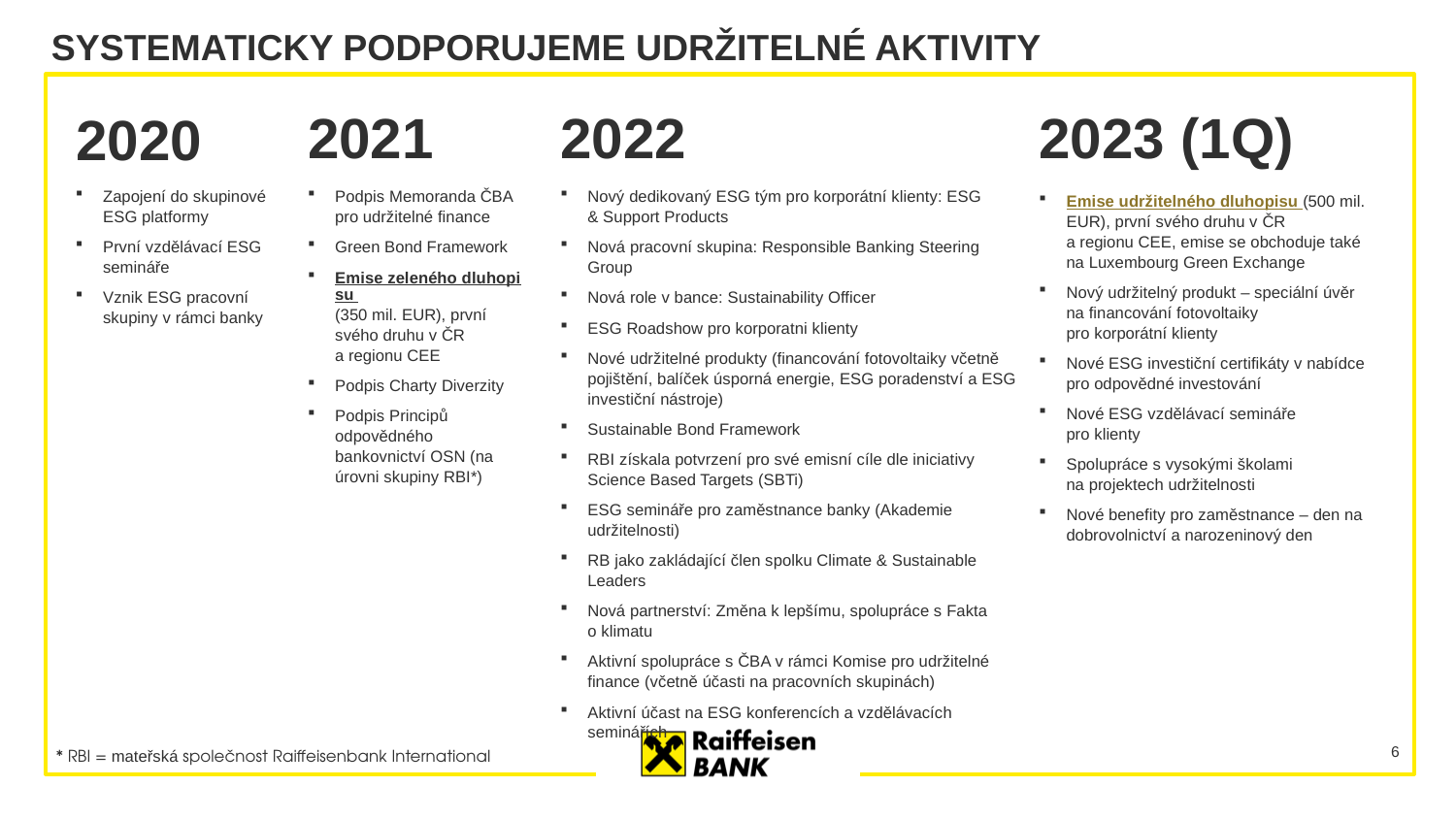

# Systematicky podporujeme udržitelné aktivity
2021
2023 (1Q)
2022
2020
Zapojení do skupinové ESG platformy
První vzdělávací ESG semináře
Vznik ESG pracovní skupiny v rámci banky
Podpis Memoranda ČBA pro udržitelné finance
Green Bond Framework
Emise zeleného dluhopisu (350 mil. EUR), první svého druhu v ČR a regionu CEE
Podpis Charty Diverzity
Podpis Principů odpovědného bankovnictví OSN (na úrovni skupiny RBI*)
Nový dedikovaný ESG tým pro korporátní klienty: ESG
& Support Products
Nová pracovní skupina: Responsible Banking Steering Group
Nová role v bance: Sustainability Officer
ESG Roadshow pro korporatni klienty
Nové udržitelné produkty (financování fotovoltaiky včetně pojištění, balíček úsporná energie, ESG poradenství a ESG investiční nástroje)
Sustainable Bond Framework
RBI získala potvrzení pro své emisní cíle dle iniciativy Science Based Targets (SBTi)
ESG semináře pro zaměstnance banky (Akademie udržitelnosti)
RB jako zakládající člen spolku Climate & Sustainable Leaders
Nová partnerství: Změna k lepšímu, spolupráce s Fakta
o klimatu
Aktivní spolupráce s ČBA v rámci Komise pro udržitelné finance (včetně účasti na pracovních skupinách)
Aktivní účast na ESG konferencích a vzdělávacích seminářích
Emise udržitelného dluhopisu (500 mil. EUR), první svého druhu v ČR
a regionu CEE, emise se obchoduje také na Luxembourg Green Exchange
Nový udržitelný produkt – speciální úvěr na financování fotovoltaiky
pro korporátní klienty
Nové ESG investiční certifikáty v nabídce pro odpovědné investování
Nové ESG vzdělávací semináře
pro klienty
Spolupráce s vysokými školami
na projektech udržitelnosti
Nové benefity pro zaměstnance – den na dobrovolnictví a narozeninový den

6
* RBI = mateřská společnost Raiffeisenbank International